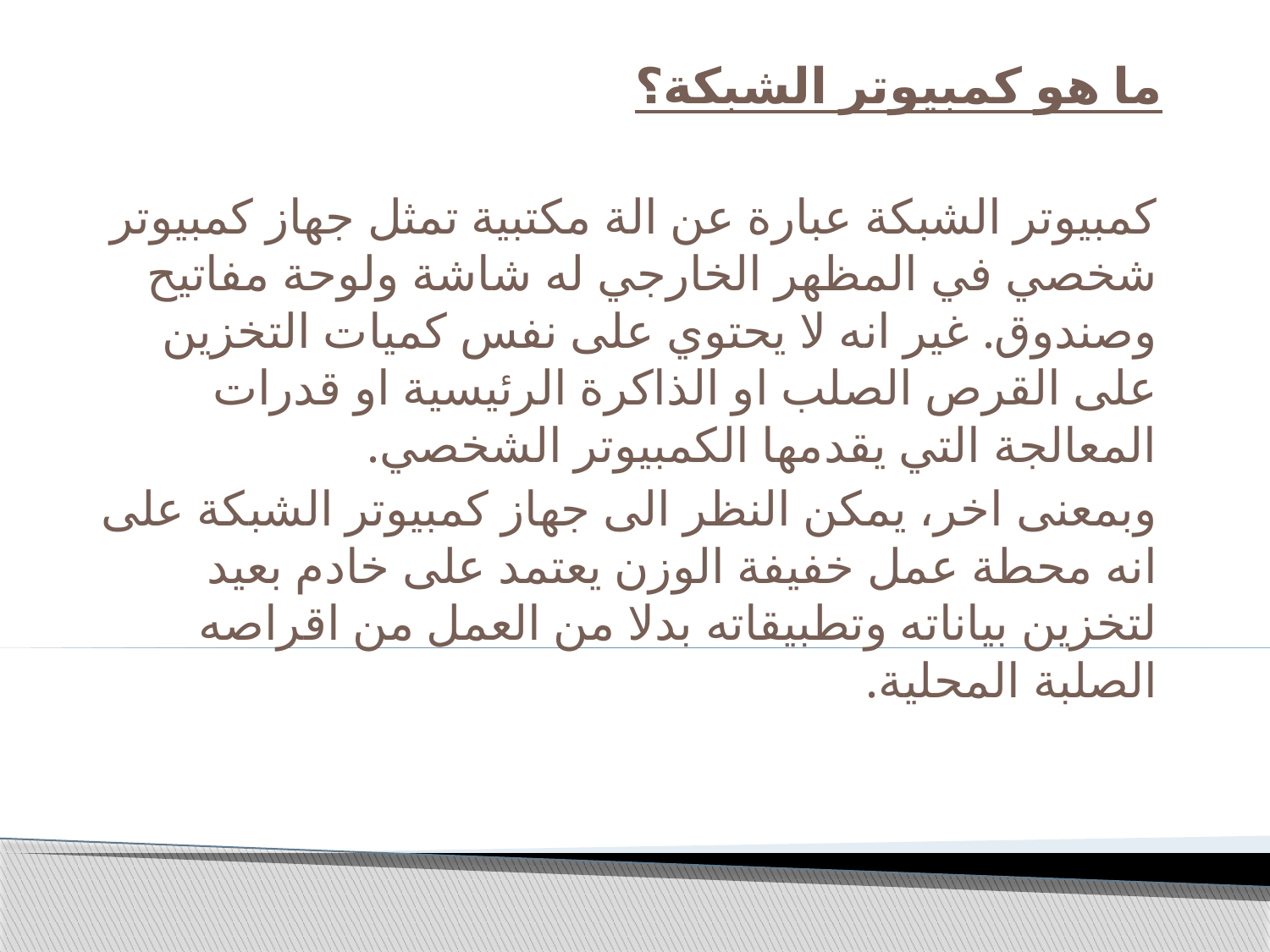

# ما هو كمبيوتر الشبكة؟
كمبيوتر الشبكة عبارة عن الة مكتبية تمثل جهاز كمبيوتر شخصي في المظهر الخارجي له شاشة ولوحة مفاتيح وصندوق. غير انه لا يحتوي على نفس كميات التخزين على القرص الصلب او الذاكرة الرئيسية او قدرات المعالجة التي يقدمها الكمبيوتر الشخصي.
وبمعنى اخر، يمكن النظر الى جهاز كمبيوتر الشبكة على انه محطة عمل خفيفة الوزن يعتمد على خادم بعيد لتخزين بياناته وتطبيقاته بدلا من العمل من اقراصه الصلبة المحلية.